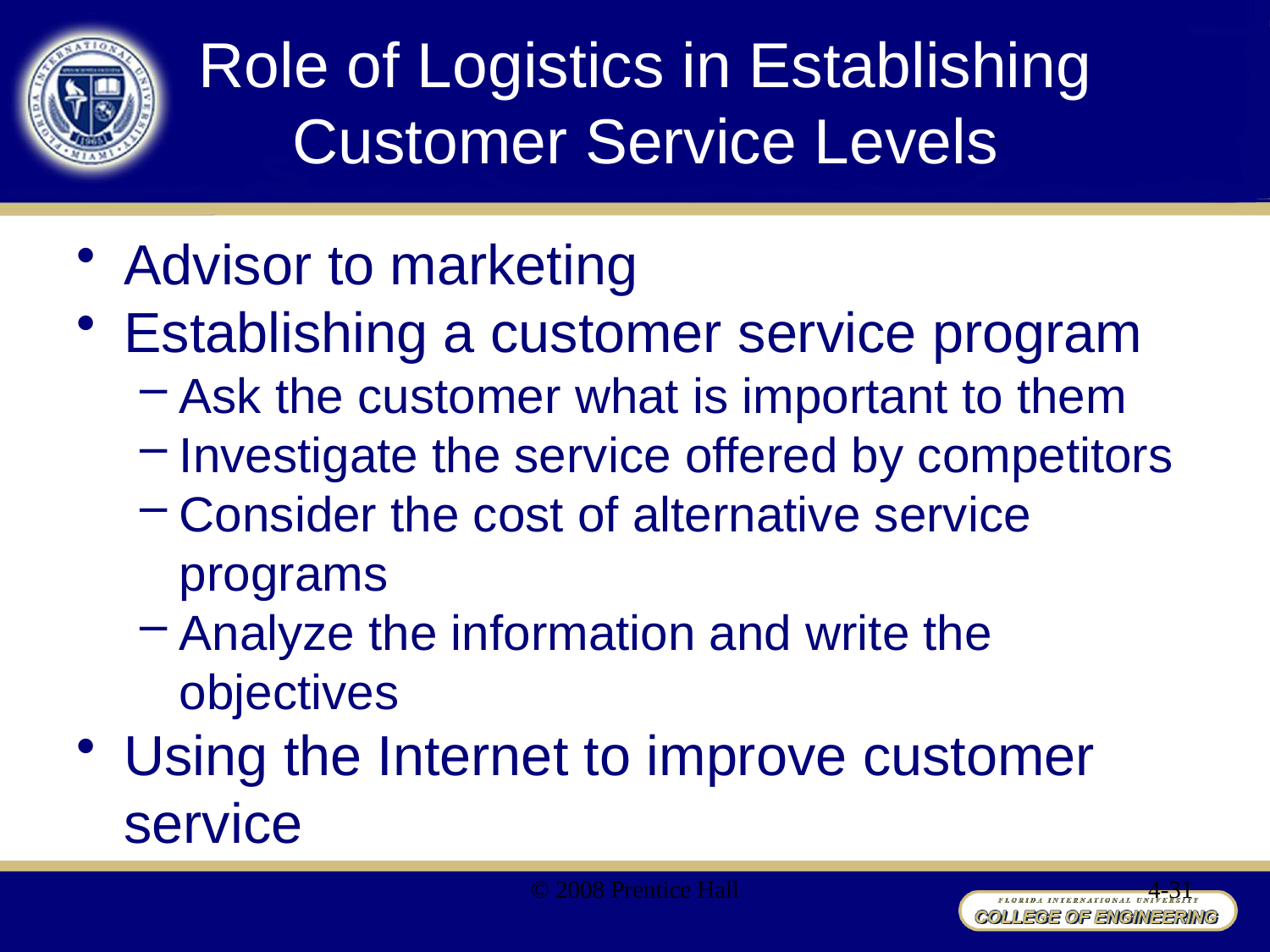

# Role of Logistics in Establishing Customer Service Levels
Advisor to marketing
Establishing a customer service program
Ask the customer what is important to them
Investigate the service offered by competitors
Consider the cost of alternative service programs
Analyze the information and write the objectives
Using the Internet to improve customer service

© 2008 Prentice Hall
4-31